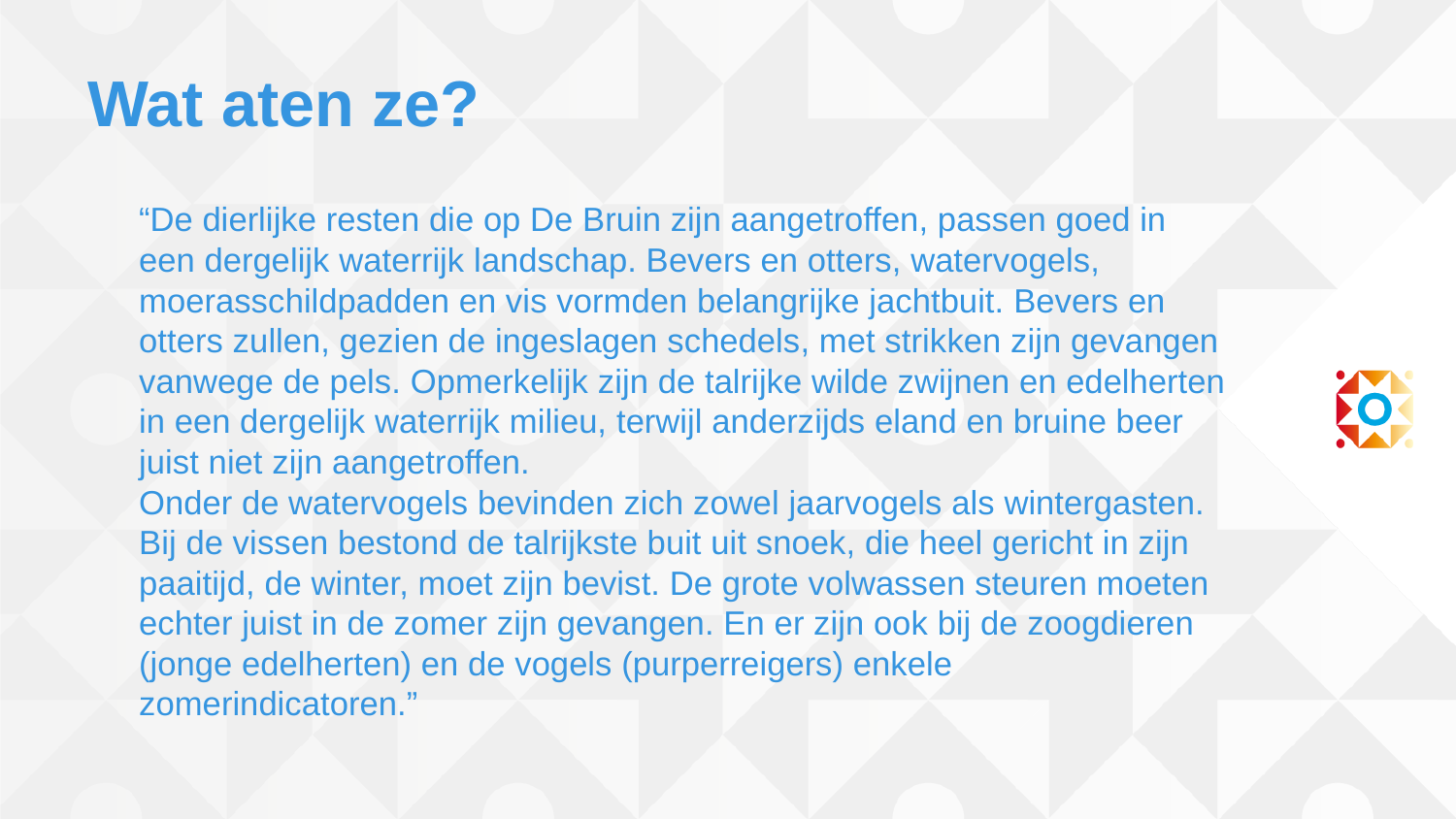

# Wat aten ze?
	“De dierlijke resten die op De Bruin zijn aangetroffen, passen goed in een dergelijk waterrijk landschap. Bevers en otters, watervogels, moerasschildpadden en vis vormden belangrijke jachtbuit. Bevers en otters zullen, gezien de ingeslagen schedels, met strikken zijn gevangen vanwege de pels. Opmerkelijk zijn de talrijke wilde zwijnen en edelherten in een dergelijk waterrijk milieu, terwijl anderzijds eland en bruine beer juist niet zijn aangetroffen.
Onder de watervogels bevinden zich zowel jaarvogels als wintergasten. Bij de vissen bestond de talrijkste buit uit snoek, die heel gericht in zijn paaitijd, de winter, moet zijn bevist. De grote volwassen steuren moeten echter juist in de zomer zijn gevangen. En er zijn ook bij de zoogdieren (jonge edelherten) en de vogels (purperreigers) enkele zomerindicatoren.”